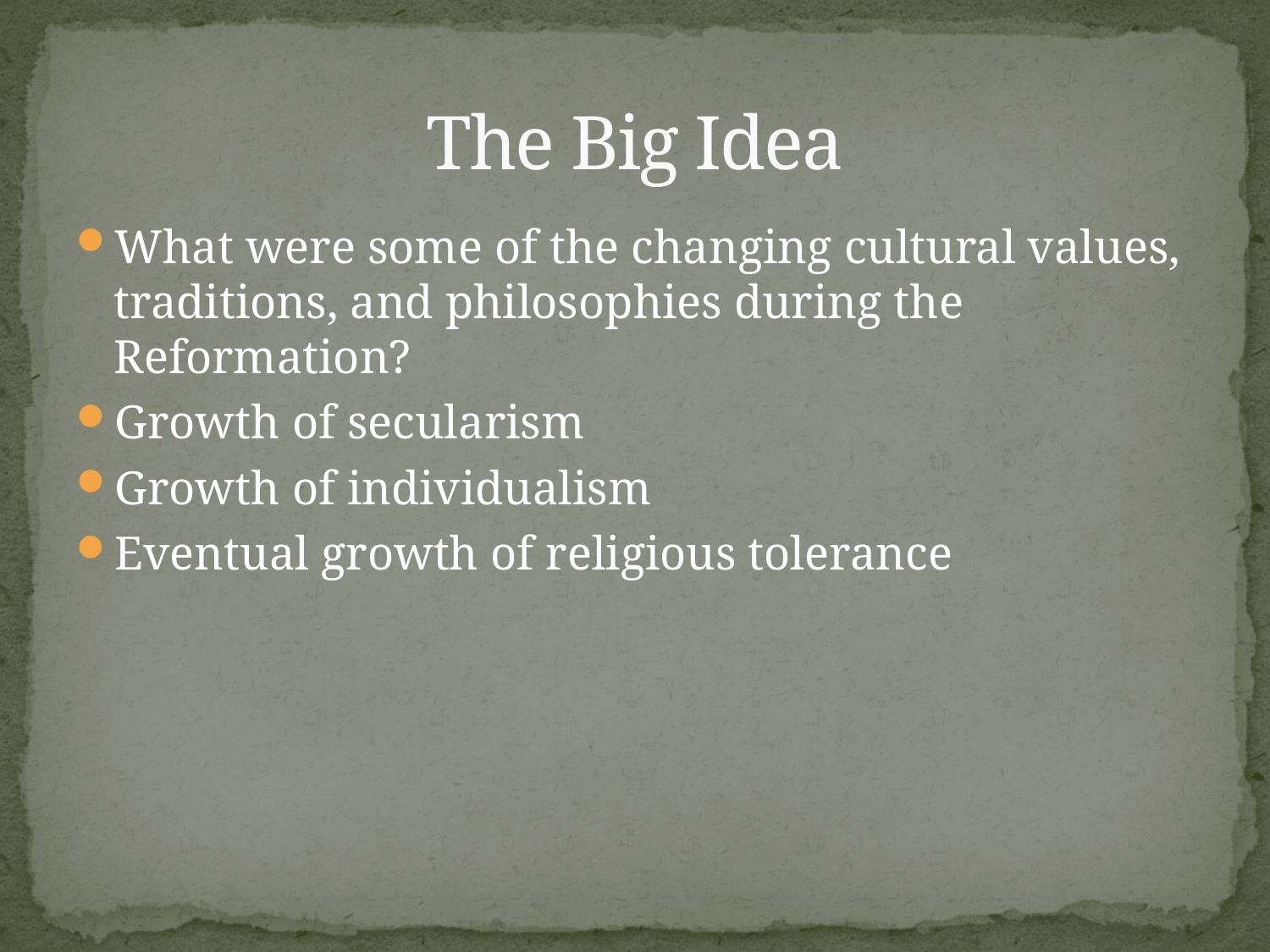

# The Big Idea
What were some of the changing cultural values, traditions, and philosophies during the Reformation?
Growth of secularism
Growth of individualism
Eventual growth of religious tolerance